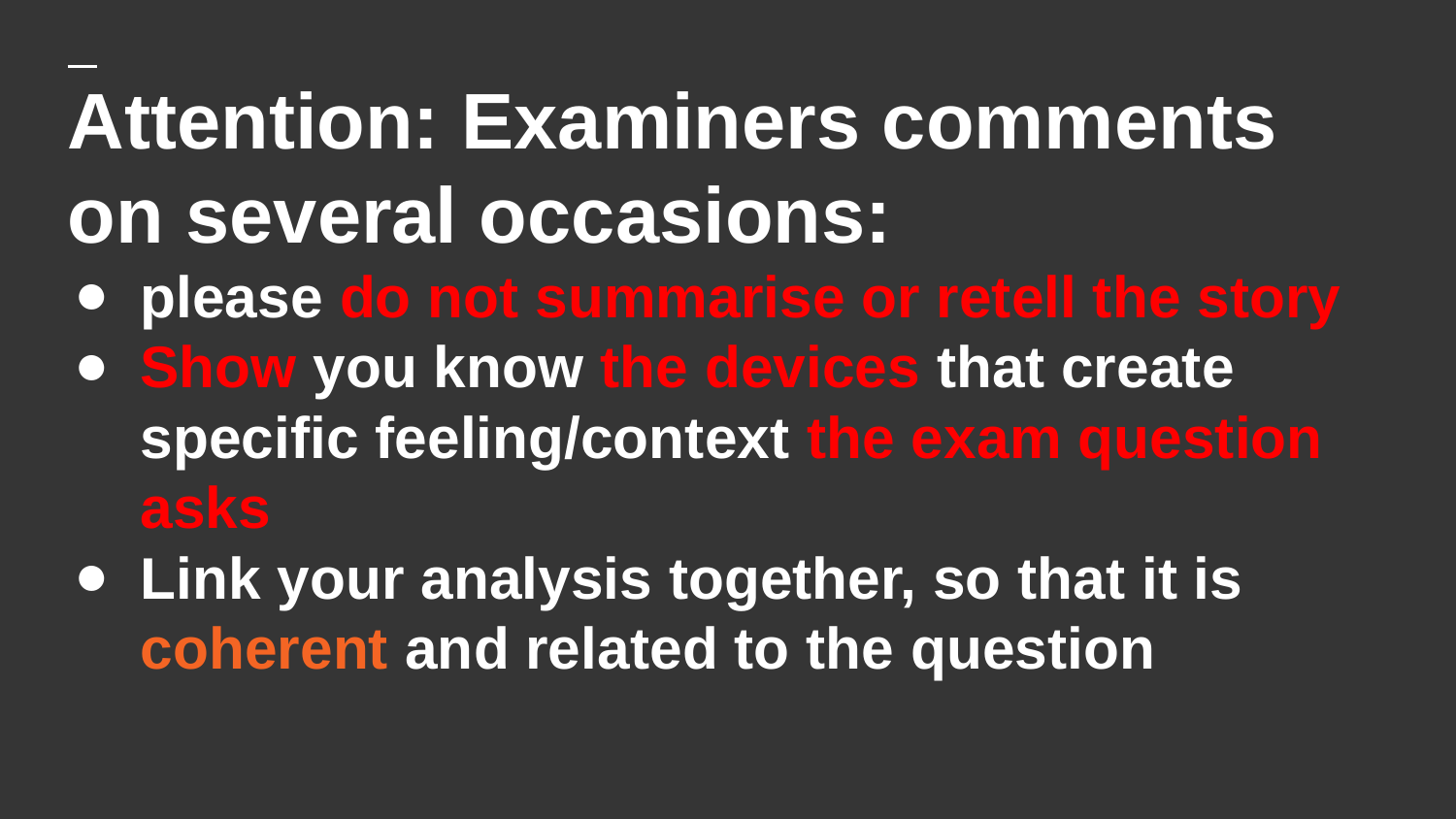

# Attention: Examiners comments on several occasions:
please do not summarise or retell the story
Show you know the devices that create specific feeling/context the exam question asks
Link your analysis together, so that it is coherent and related to the question